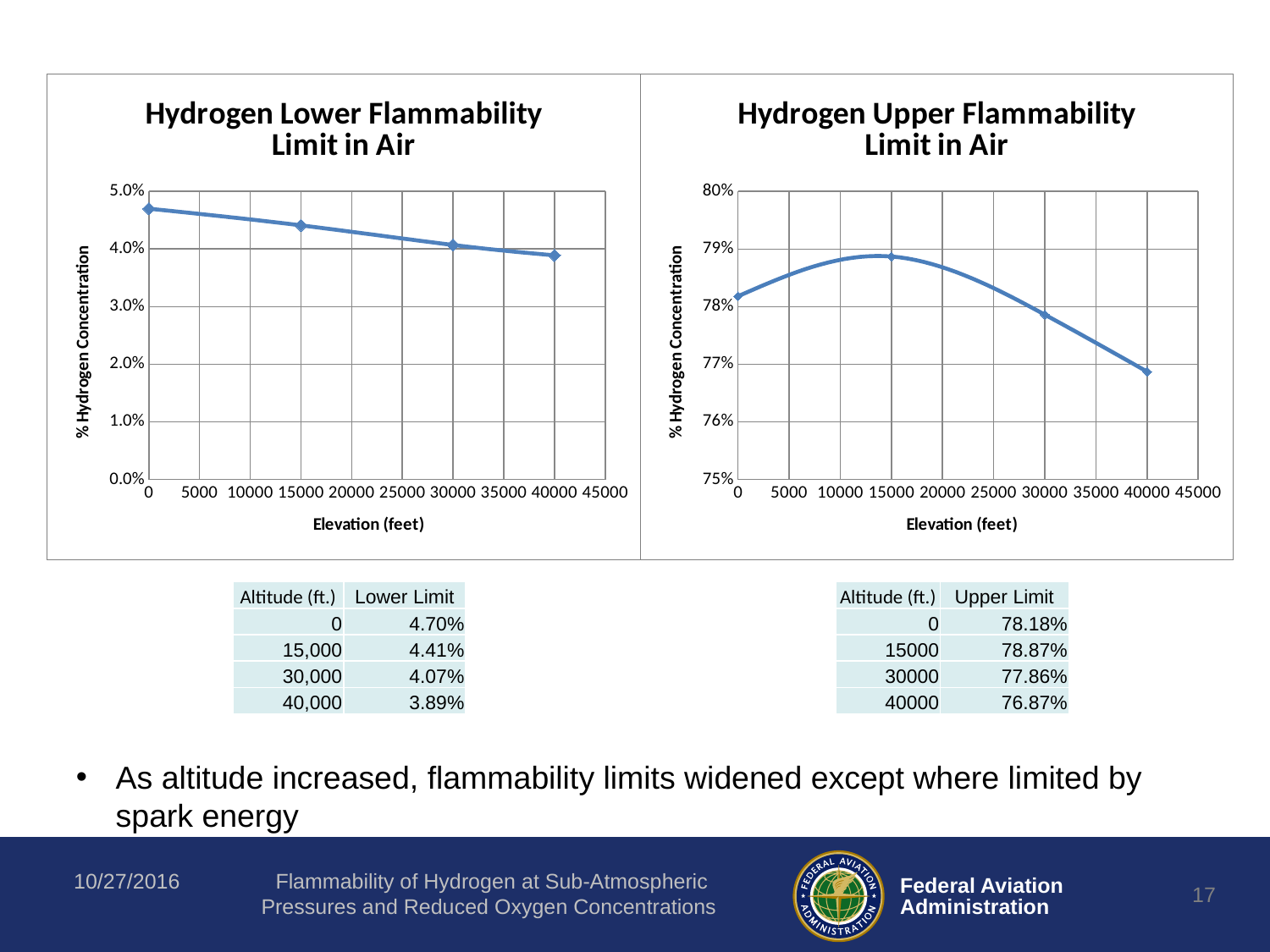

### Chart: Hydrogen Lower Flammability Limit in Air

| Category |  |
|---|---|

### Chart: Hydrogen Upper Flammability Limit in Air

| Category | Upper Limit |
|---|---|
| Altitude (ft.) | Lower Limit |
| --- | --- |
| 0 | 4.70% |
| 15,000 | 4.41% |
| 30,000 | 4.07% |
| 40,000 | 3.89% |
| Altitude (ft.) | Upper Limit |
| --- | --- |
| 0 | 78.18% |
| 15000 | 78.87% |
| 30000 | 77.86% |
| 40000 | 76.87% |
As altitude increased, flammability limits widened except where limited by spark energy